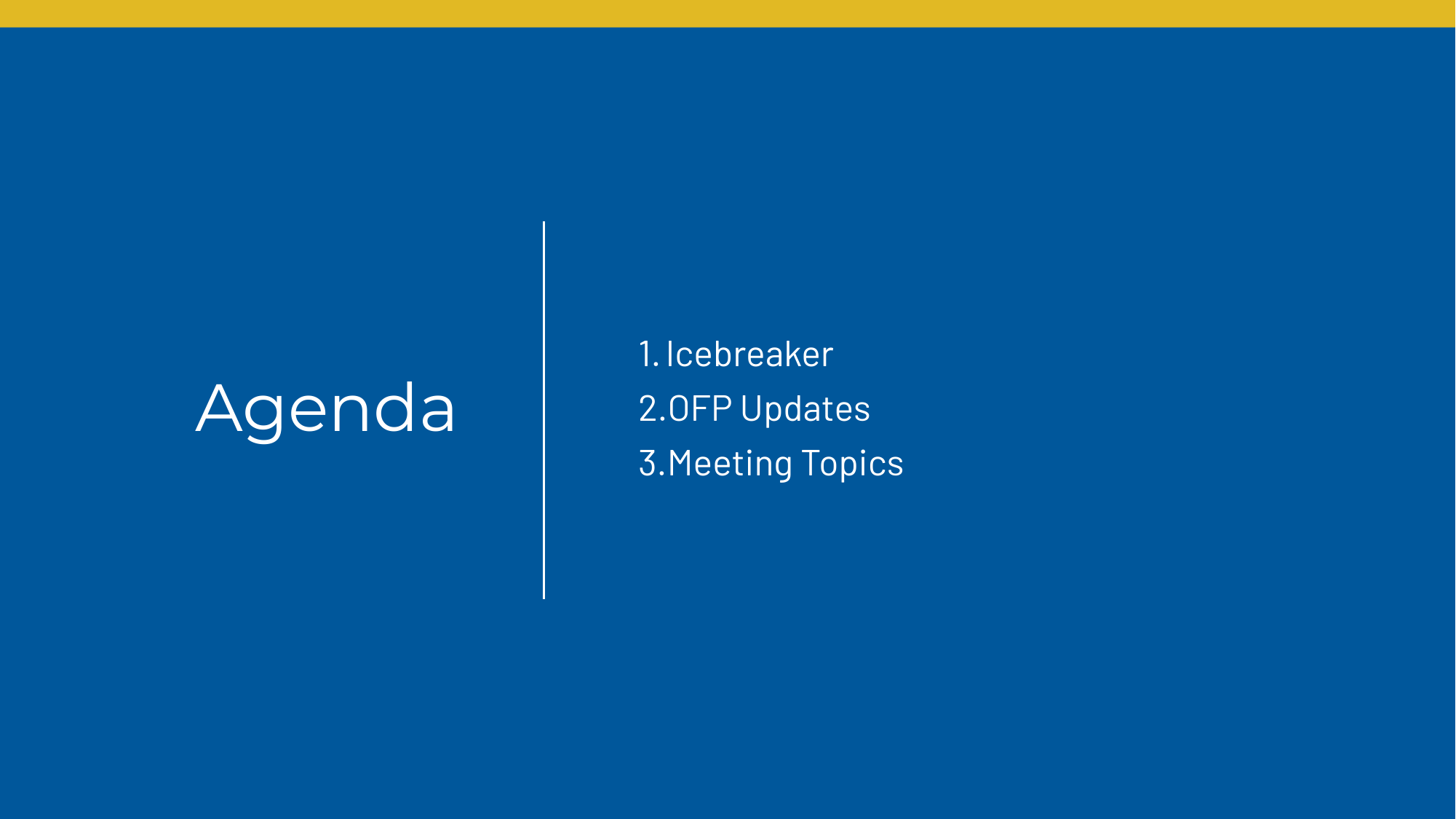

# Agenda
Icebreaker
OFP Updates
Meeting Topics